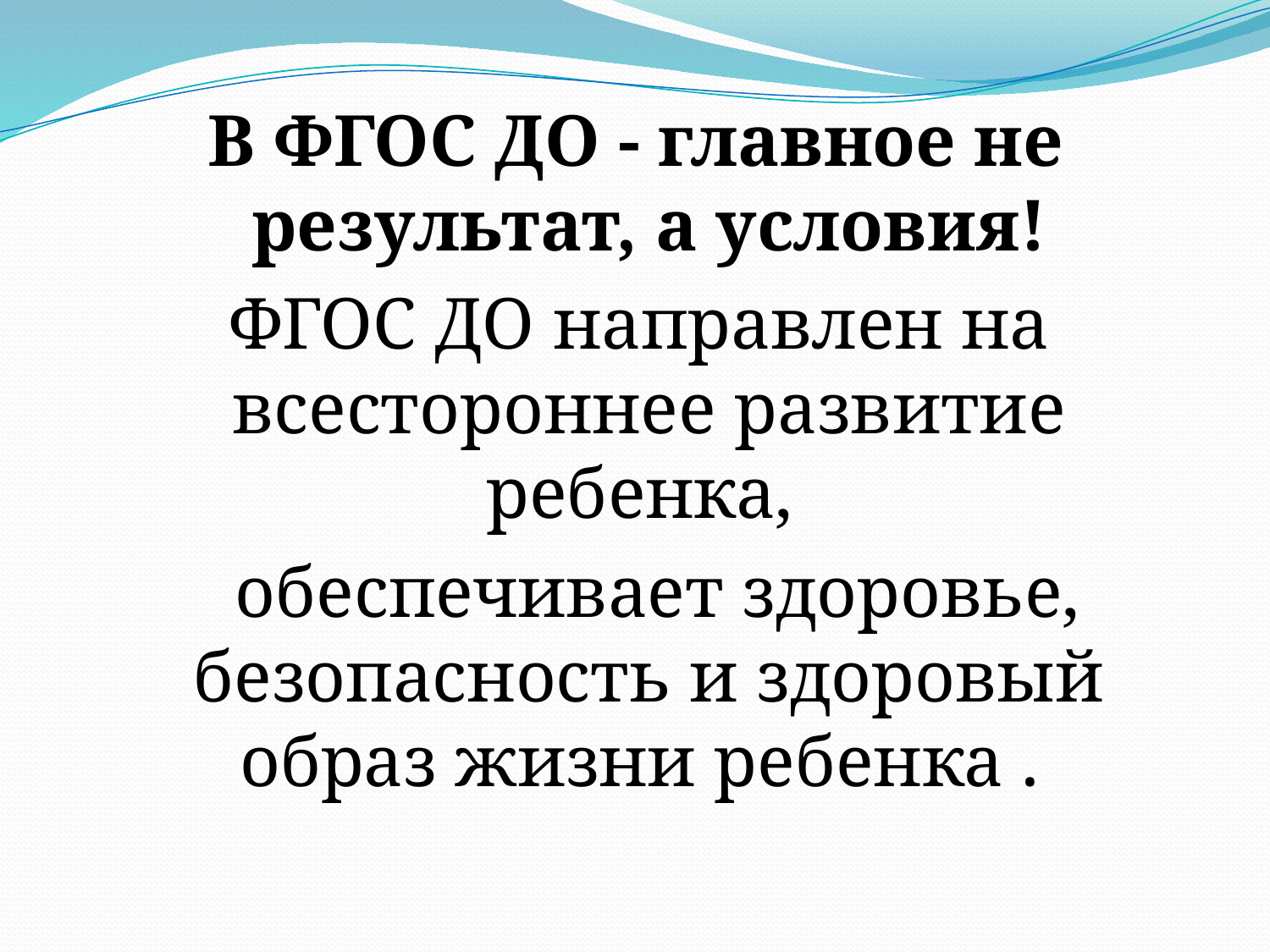

В ФГОС ДО - главное не результат, а условия!
 ФГОС ДО направлен на всестороннее развитие ребенка,
   обеспечивает здоровье, безопасность и здоровый образ жизни ребенка .